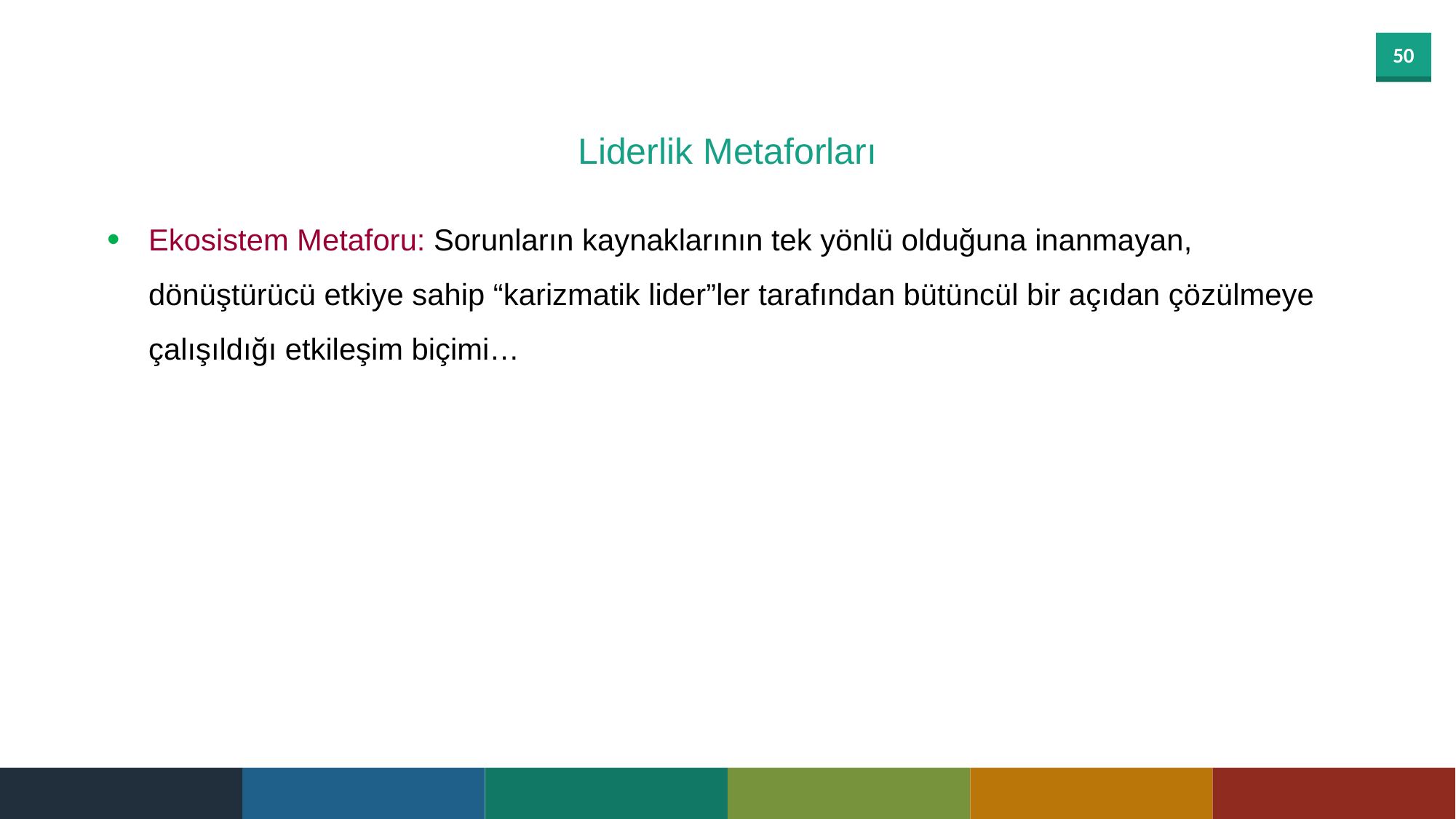

Liderlik Metaforları
Ekosistem Metaforu: Sorunların kaynaklarının tek yönlü olduğuna inanmayan, dönüştürücü etkiye sahip “karizmatik lider”ler tarafından bütüncül bir açıdan çözülmeye çalışıldığı etkileşim biçimi…